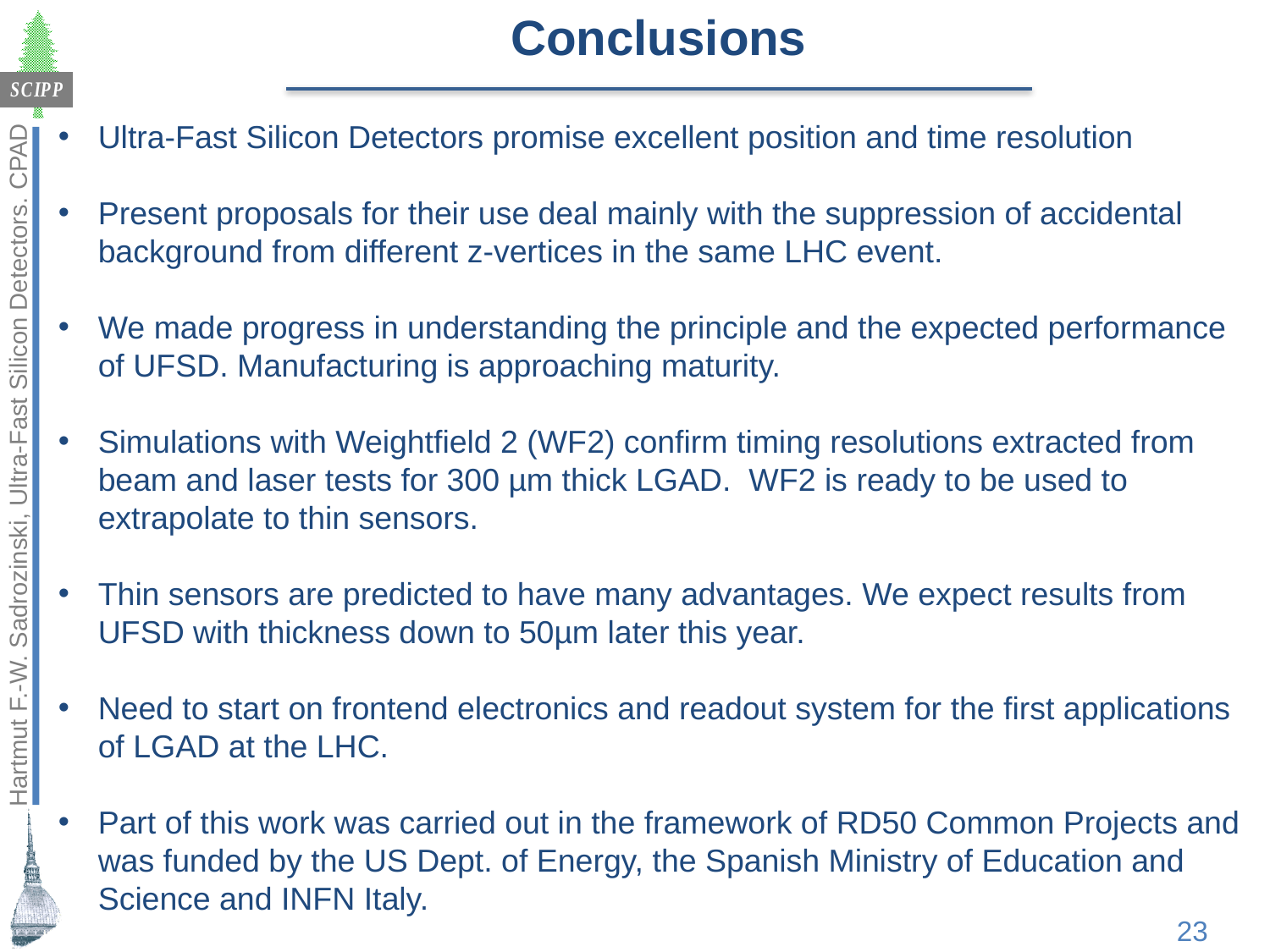

Conclusions
Ultra-Fast Silicon Detectors promise excellent position and time resolution

Present proposals for their use deal mainly with the suppression of accidental background from different z-vertices in the same LHC event.

We made progress in understanding the principle and the expected performance of UFSD. Manufacturing is approaching maturity.

Simulations with Weightfield 2 (WF2) confirm timing resolutions extracted from beam and laser tests for 300 µm thick LGAD.  WF2 is ready to be used to extrapolate to thin sensors.

Thin sensors are predicted to have many advantages. We expect results from UFSD with thickness down to 50µm later this year.

Need to start on frontend electronics and readout system for the first applications of LGAD at the LHC.

Part of this work was carried out in the framework of RD50 Common Projects and was funded by the US Dept. of Energy, the Spanish Ministry of Education and Science and INFN Italy.
Hartmut F.-W. Sadrozinski, Ultra-Fast Silicon Detectors. CPAD
23